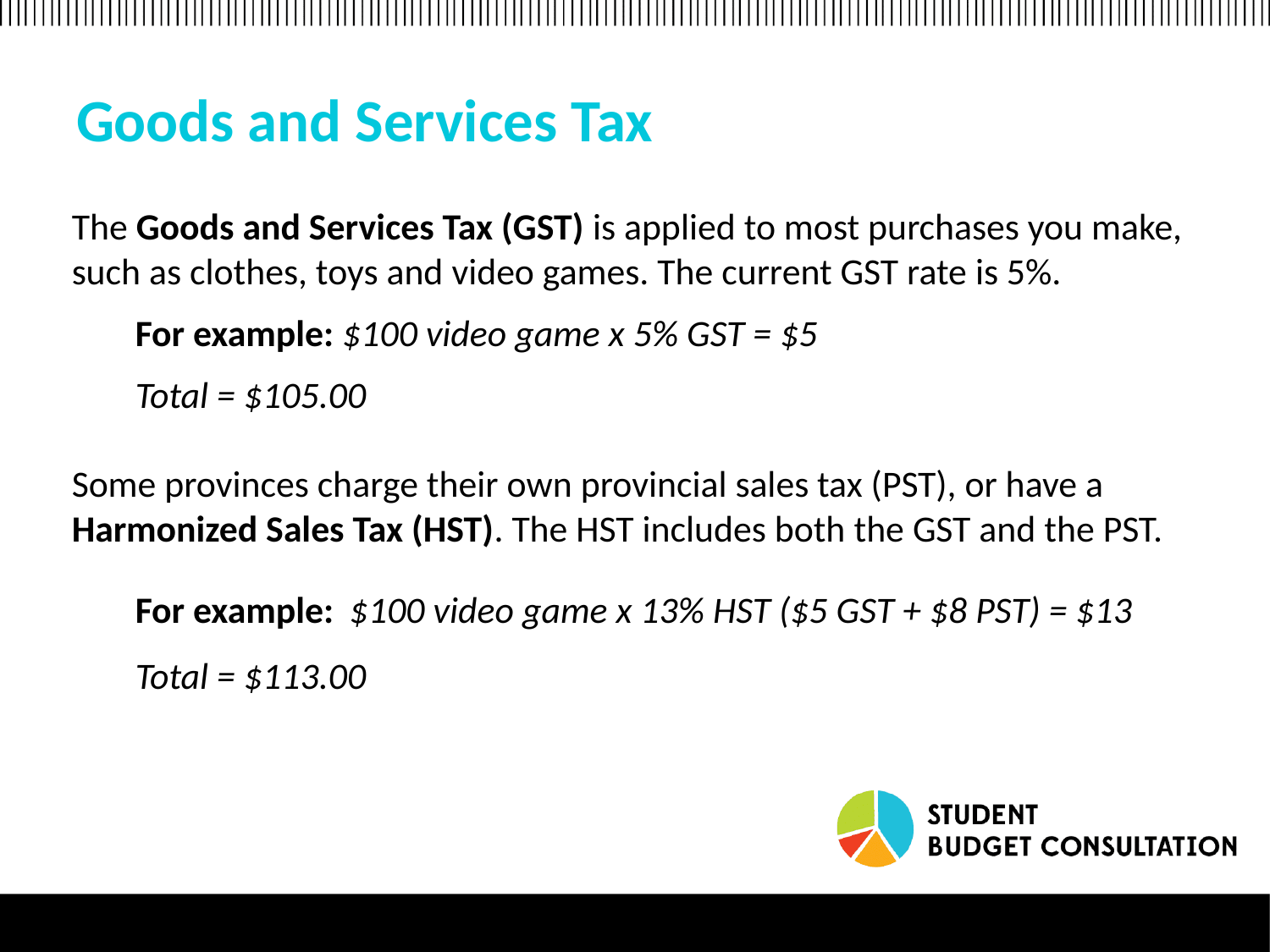

# Goods and Services Tax
The Goods and Services Tax (GST) is applied to most purchases you make, such as clothes, toys and video games. The current GST rate is 5%.
For example: $100 video game x 5% GST = $5
Total = $105.00

Some provinces charge their own provincial sales tax (PST), or have a Harmonized Sales Tax (HST). The HST includes both the GST and the PST.
For example: $100 video game x 13% HST ($5 GST + $8 PST) = $13
Total = $113.00